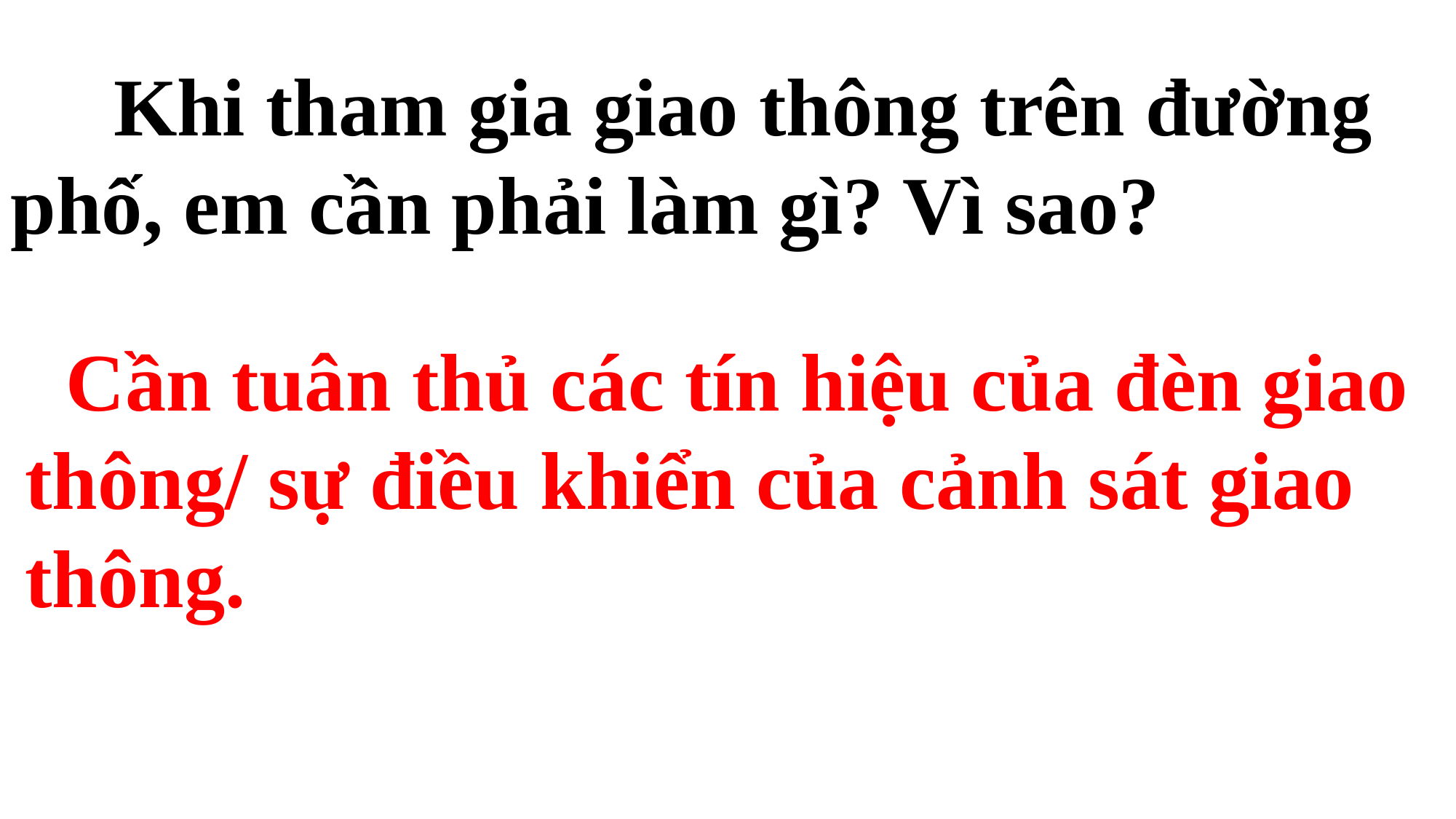

Khi tham gia giao thông trên đường phố, em cần phải làm gì? Vì sao?
  Cần tuân thủ các tín hiệu của đèn giao thông/ sự điều khiển của cảnh sát giao thông.